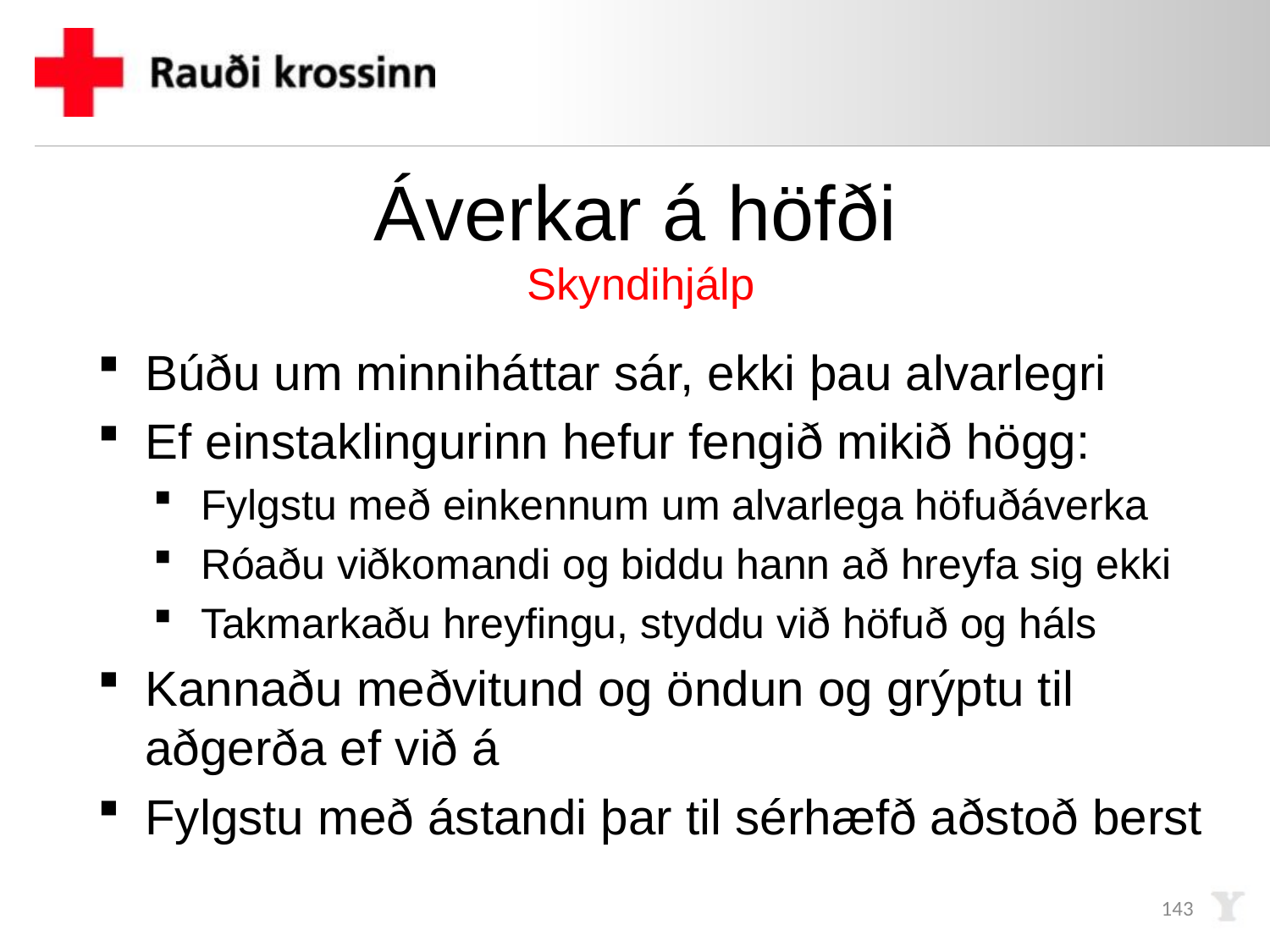

# Áverkar á höfði Skyndihjálp
Búðu um minniháttar sár, ekki þau alvarlegri
Ef einstaklingurinn hefur fengið mikið högg:
Fylgstu með einkennum um alvarlega höfuðáverka
Róaðu viðkomandi og biddu hann að hreyfa sig ekki
Takmarkaðu hreyfingu, styddu við höfuð og háls
Kannaðu meðvitund og öndun og grýptu til aðgerða ef við á
Fylgstu með ástandi þar til sérhæfð aðstoð berst

143